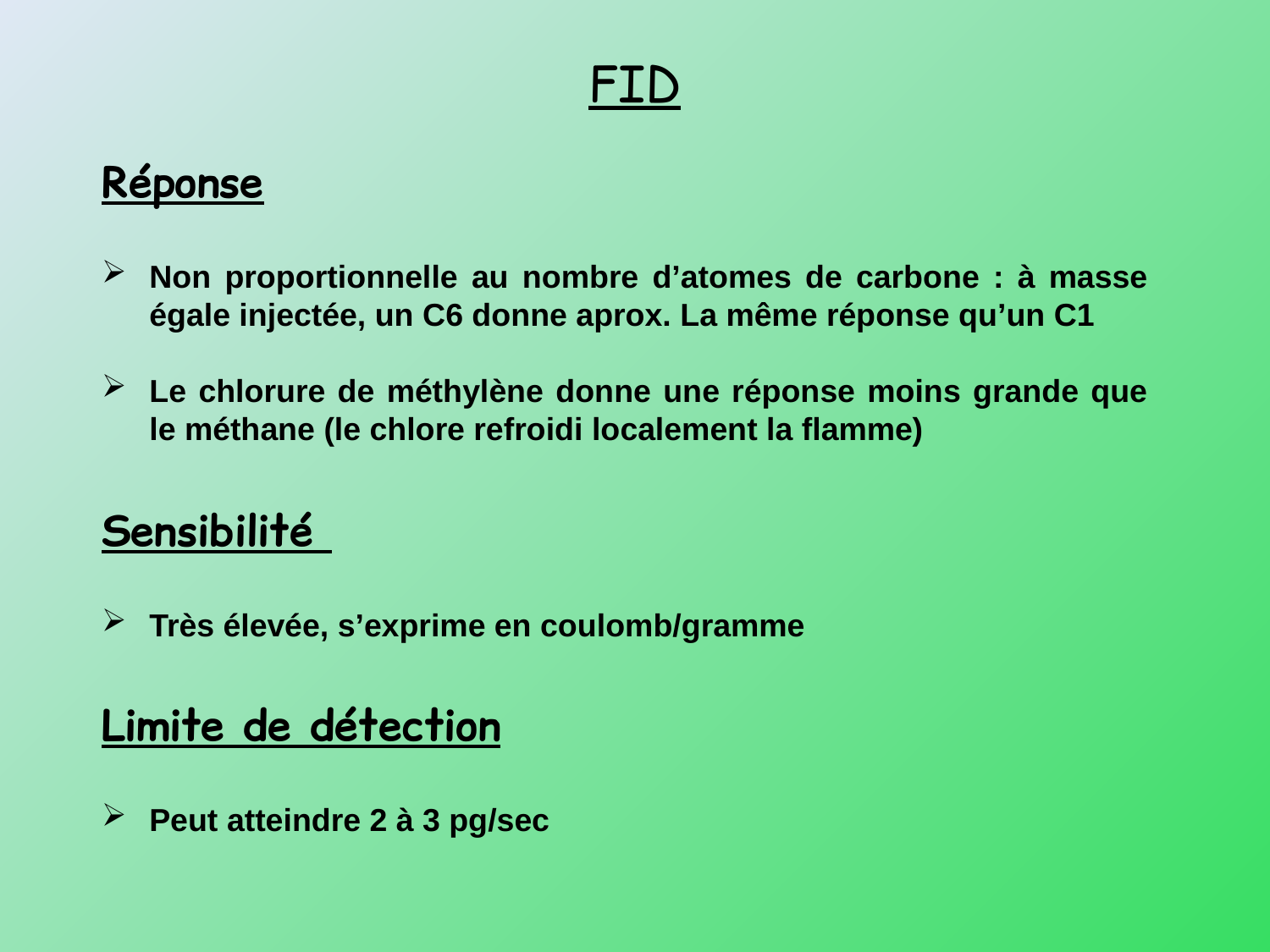

FID
Réponse

Non proportionnelle au nombre d’atomes de carbone : à masse égale injectée, un C6 donne aprox. La même réponse qu’un C1

Le chlorure de méthylène donne une réponse moins grande que le méthane (le chlore refroidi localement la flamme)
Sensibilité

Très élevée, s’exprime en coulomb/gramme
Limite de détection

Peut atteindre 2 à 3 pg/sec